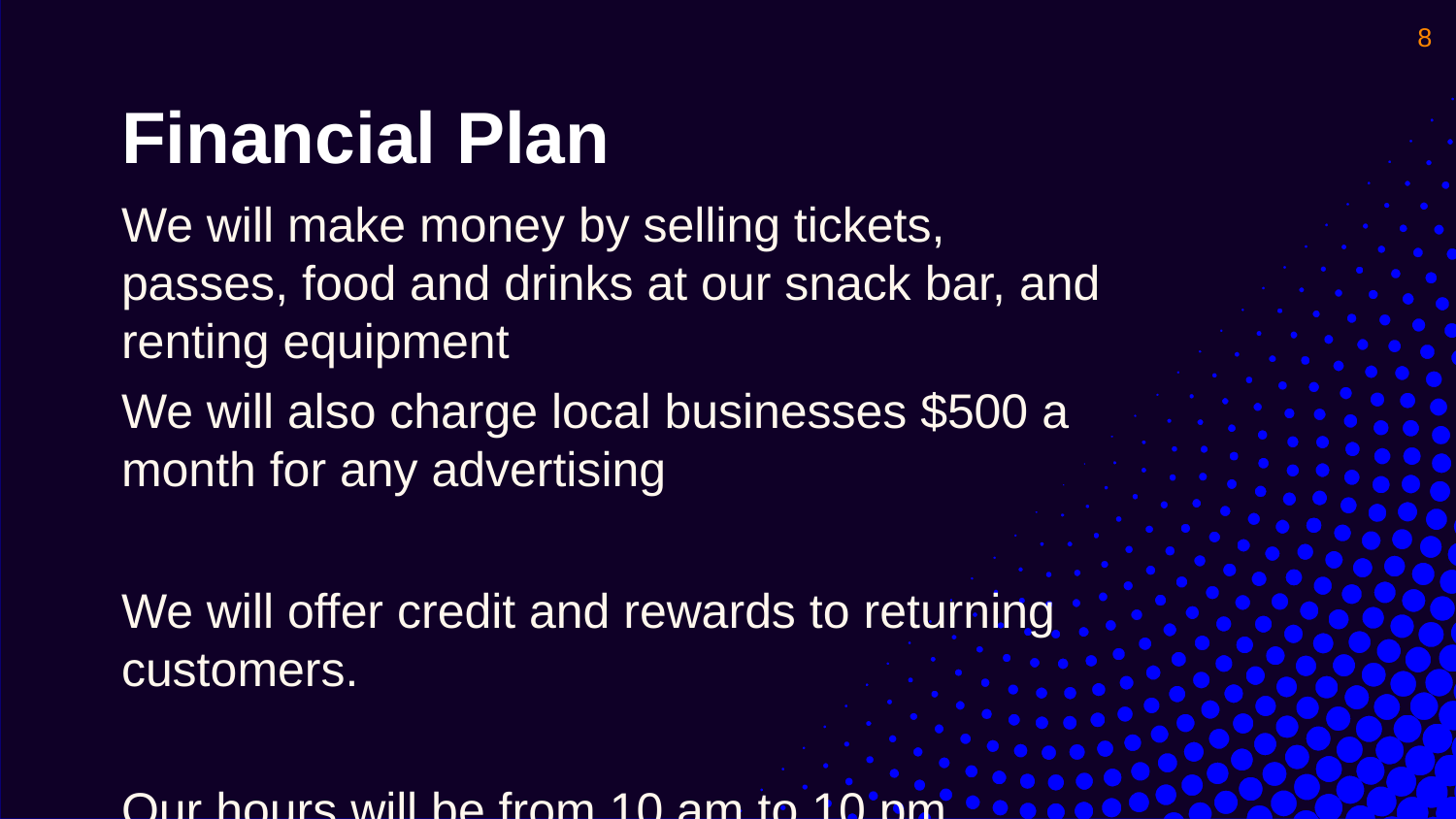

8
# Financial Plan
We will make money by selling tickets, passes, food and drinks at our snack bar, and renting equipment
We will also charge local businesses $500 a month for any advertising

We will offer credit and rewards to returning customers.

Our hours will be from 10 am to 10 pm